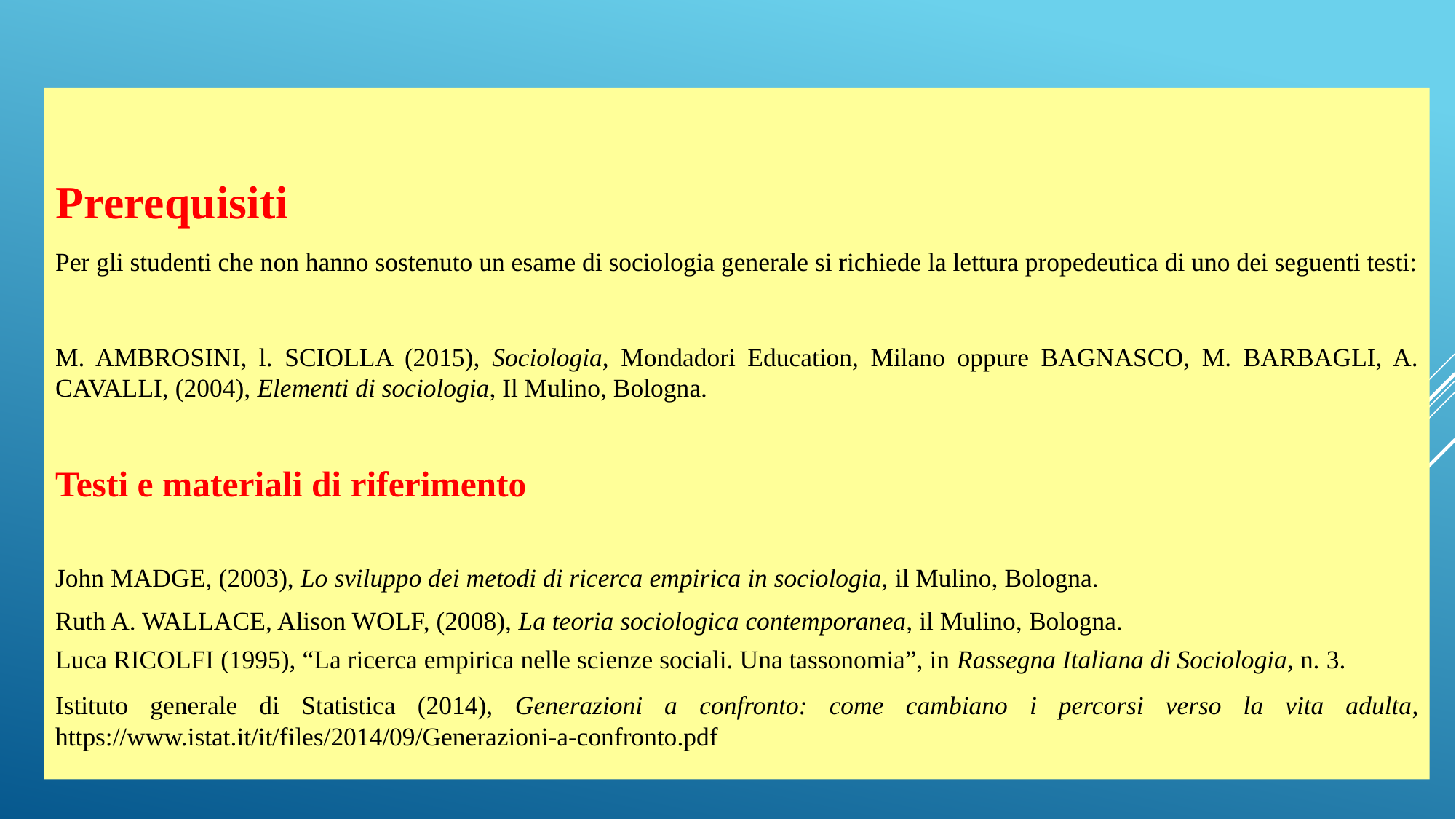

Prerequisiti
Per gli studenti che non hanno sostenuto un esame di sociologia generale si richiede la lettura propedeutica di uno dei seguenti testi:

M. AMBROSINI, l. SCIOLLA (2015), Sociologia, Mondadori Education, Milano oppure BAGNASCO, M. BARBAGLI, A. CAVALLI, (2004), Elementi di sociologia, Il Mulino, Bologna.

Testi e materiali di riferimento

John MADGE, (2003), Lo sviluppo dei metodi di ricerca empirica in sociologia, il Mulino, Bologna.
Ruth A. WALLACE, Alison WOLF, (2008), La teoria sociologica contemporanea, il Mulino, Bologna.
Luca RICOLFI (1995), “La ricerca empirica nelle scienze sociali. Una tassonomia”, in Rassegna Italiana di Sociologia, n. 3.
Istituto generale di Statistica (2014), Generazioni a confronto: come cambiano i percorsi verso la vita adulta, https://www.istat.it/it/files/2014/09/Generazioni-a-confronto.pdf

# La diseguaglianza sociale